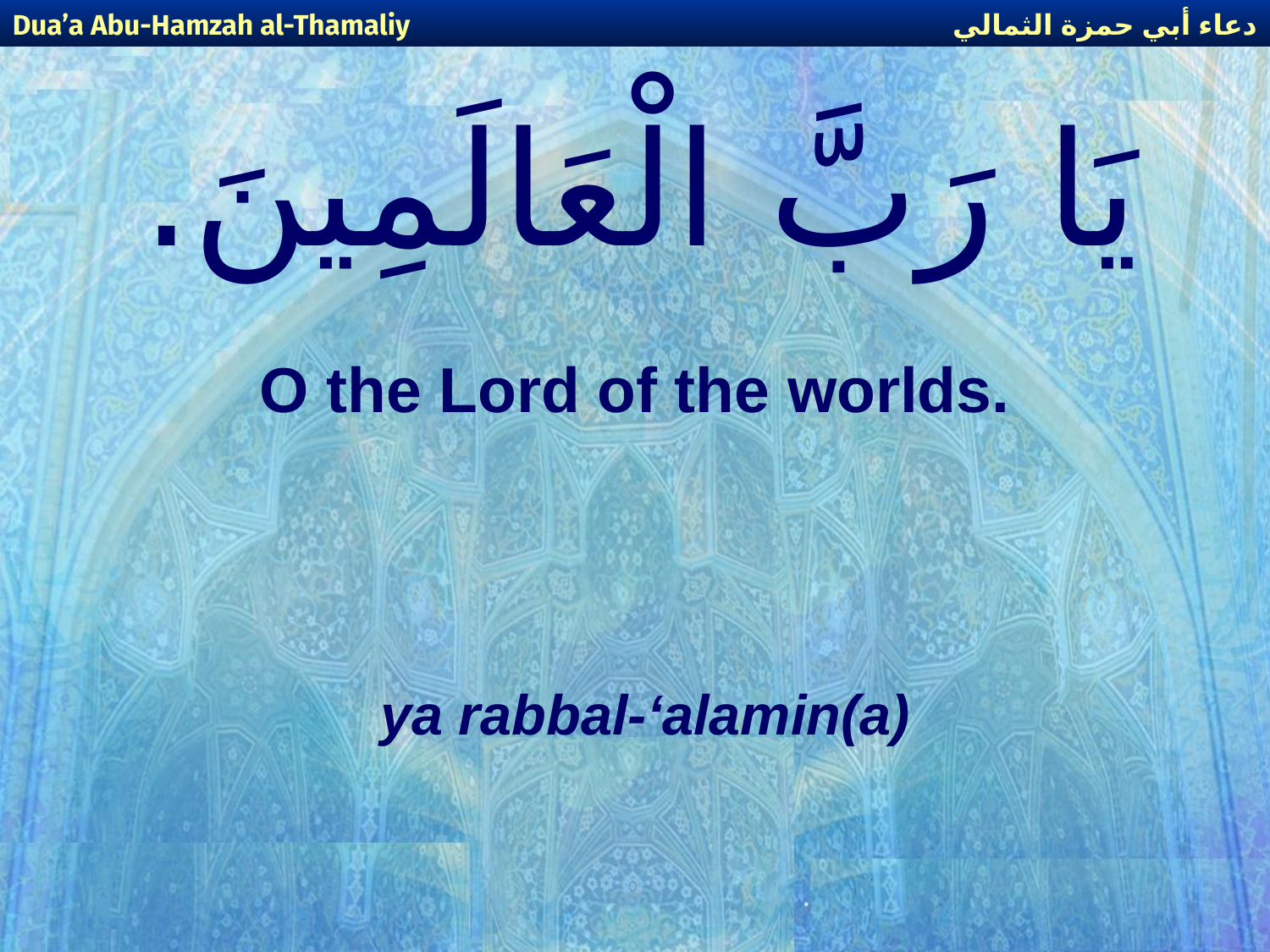

دعاء أبي حمزة الثمالي
Dua’a Abu-Hamzah al-Thamaliy
# يَا رَبَّ الْعَالَمِينَ.
O the Lord of the worlds.
ya rabbal-‘alamin(a)